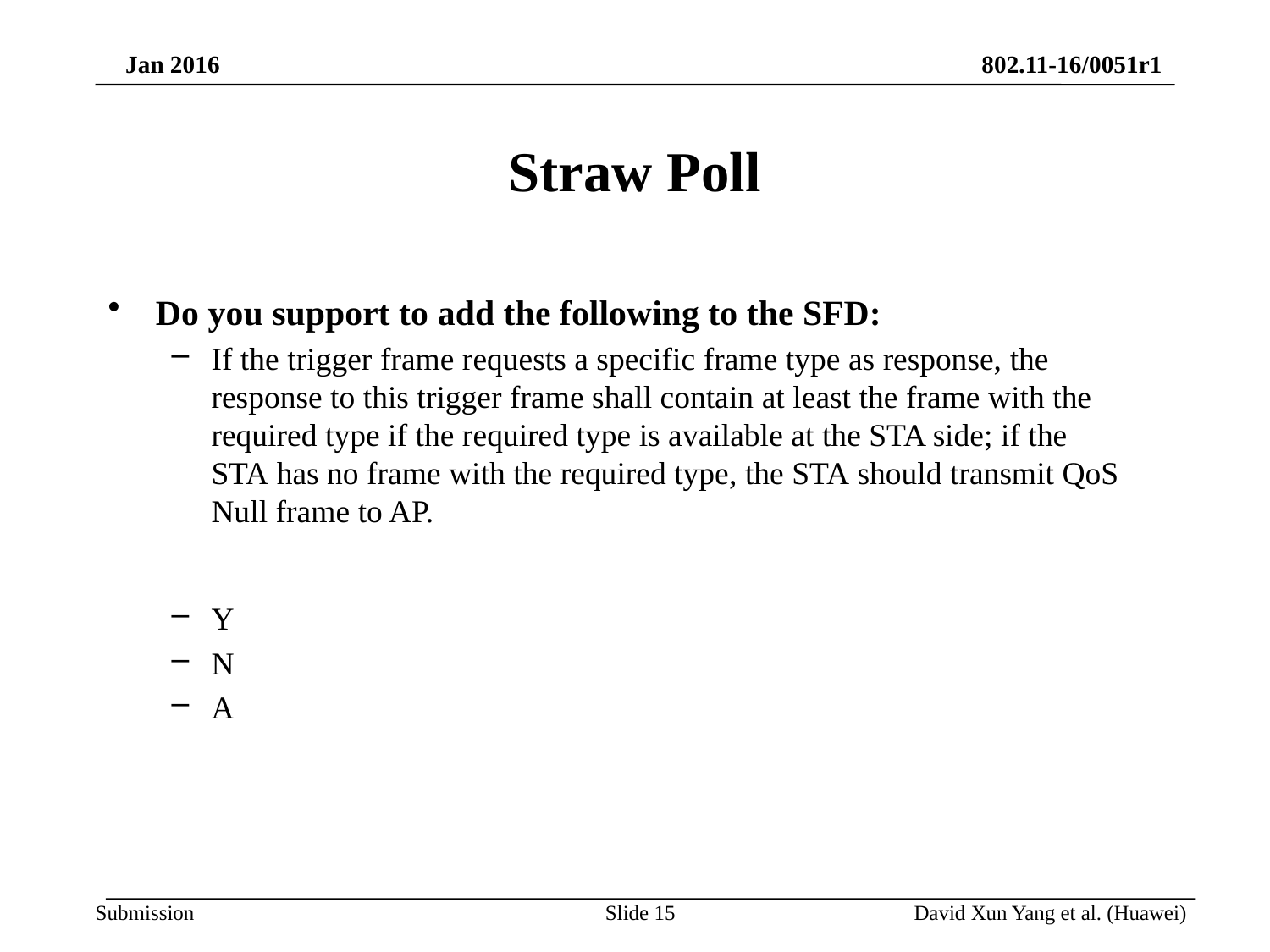

# Straw Poll
Do you support to add the following to the SFD:
If the trigger frame requests a specific frame type as response, the response to this trigger frame shall contain at least the frame with the required type if the required type is available at the STA side; if the STA has no frame with the required type, the STA should transmit QoS Null frame to AP.

Y
N
A
Slide 15
David Xun Yang et al. (Huawei)